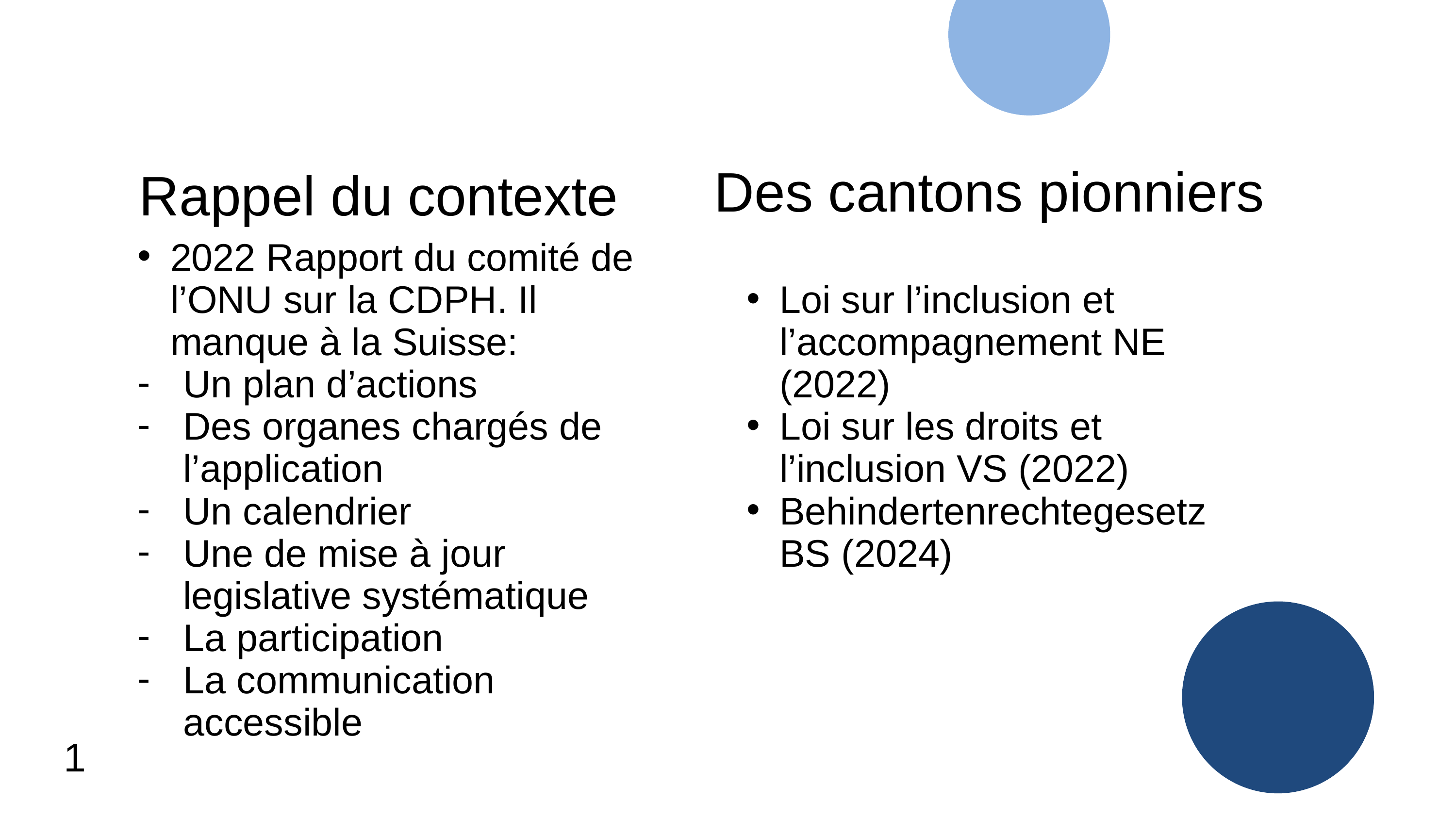

Rappel du contexte
Des cantons pionniers
2022 Rapport du comité de l’ONU sur la CDPH. Il manque à la Suisse:
Un plan d’actions
Des organes chargés de l’application
Un calendrier
Une de mise à jour legislative systématique
La participation
La communication accessible

Loi sur l’inclusion et l’accompagnement NE (2022)
Loi sur les droits et l’inclusion VS (2022)
Behindertenrechtegesetz BS (2024)

1